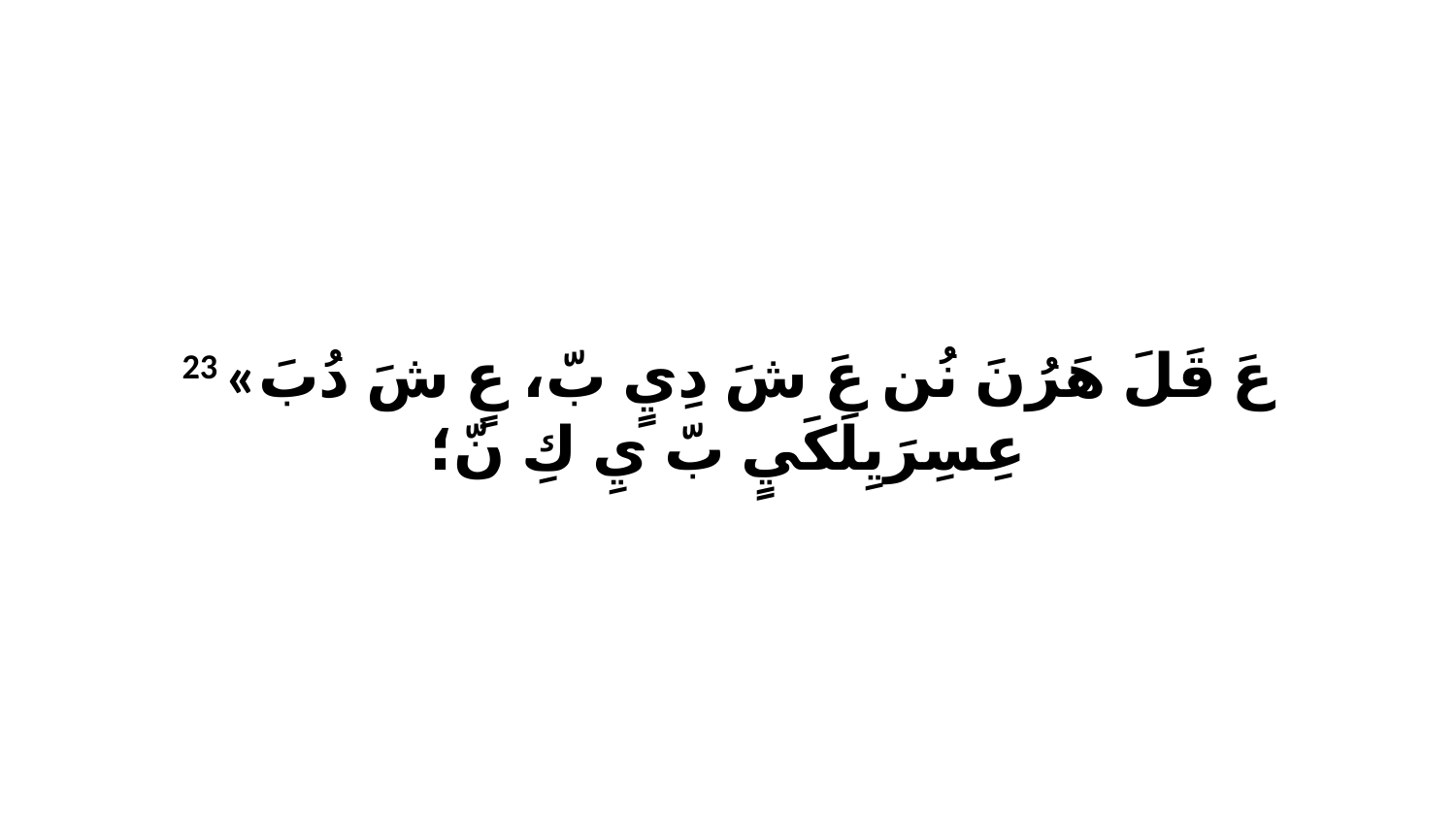

23 «عَ قَلَ هَرُنَ نُن عَ شَ دِيٍ بّ، عٍ شَ دُبَ عِسِرَيِلَكَيٍ بّ يِ كِ نّ؛